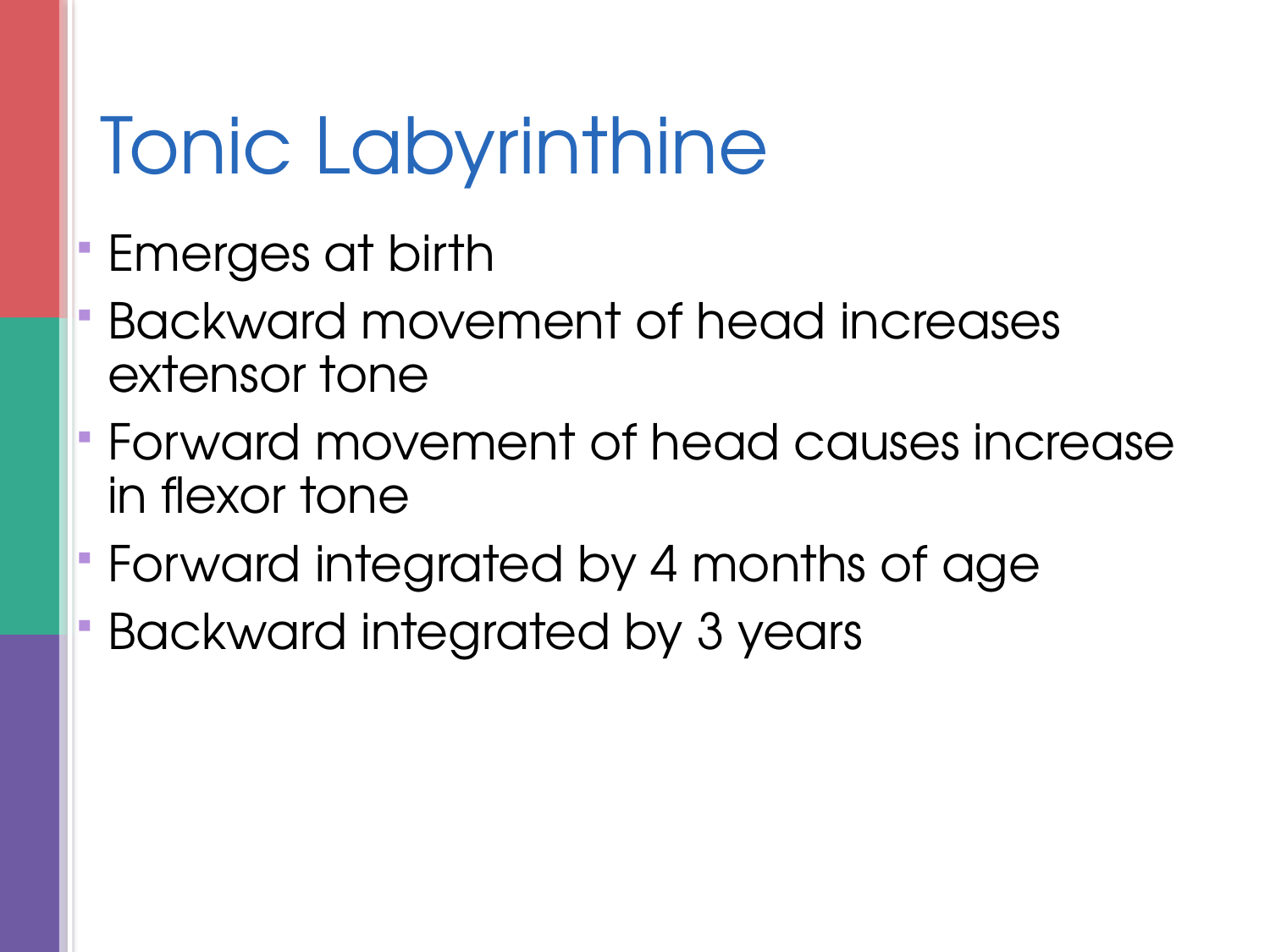

# Tonic Labyrinthine
Emerges at birth
Backward movement of head increases extensor tone
Forward movement of head causes increase in flexor tone
Forward integrated by 4 months of age
Backward integrated by 3 years